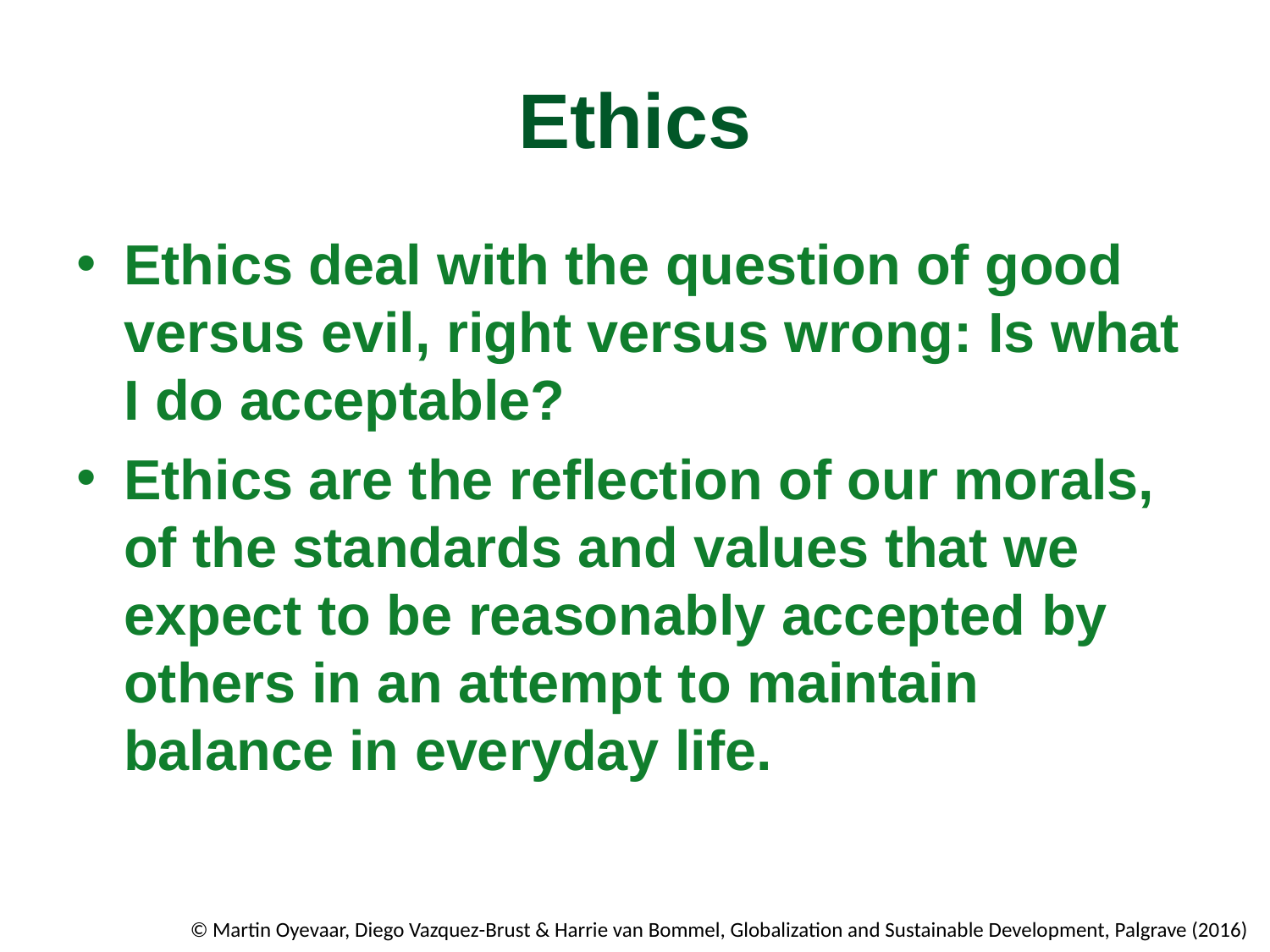

# Ethics
Ethics deal with the question of good versus evil, right versus wrong: Is what I do acceptable?
Ethics are the reﬂection of our morals, of the standards and values that we expect to be reasonably accepted by others in an attempt to maintain balance in everyday life.

© Martin Oyevaar, Diego Vazquez-Brust & Harrie van Bommel, Globalization and Sustainable Development, Palgrave (2016)